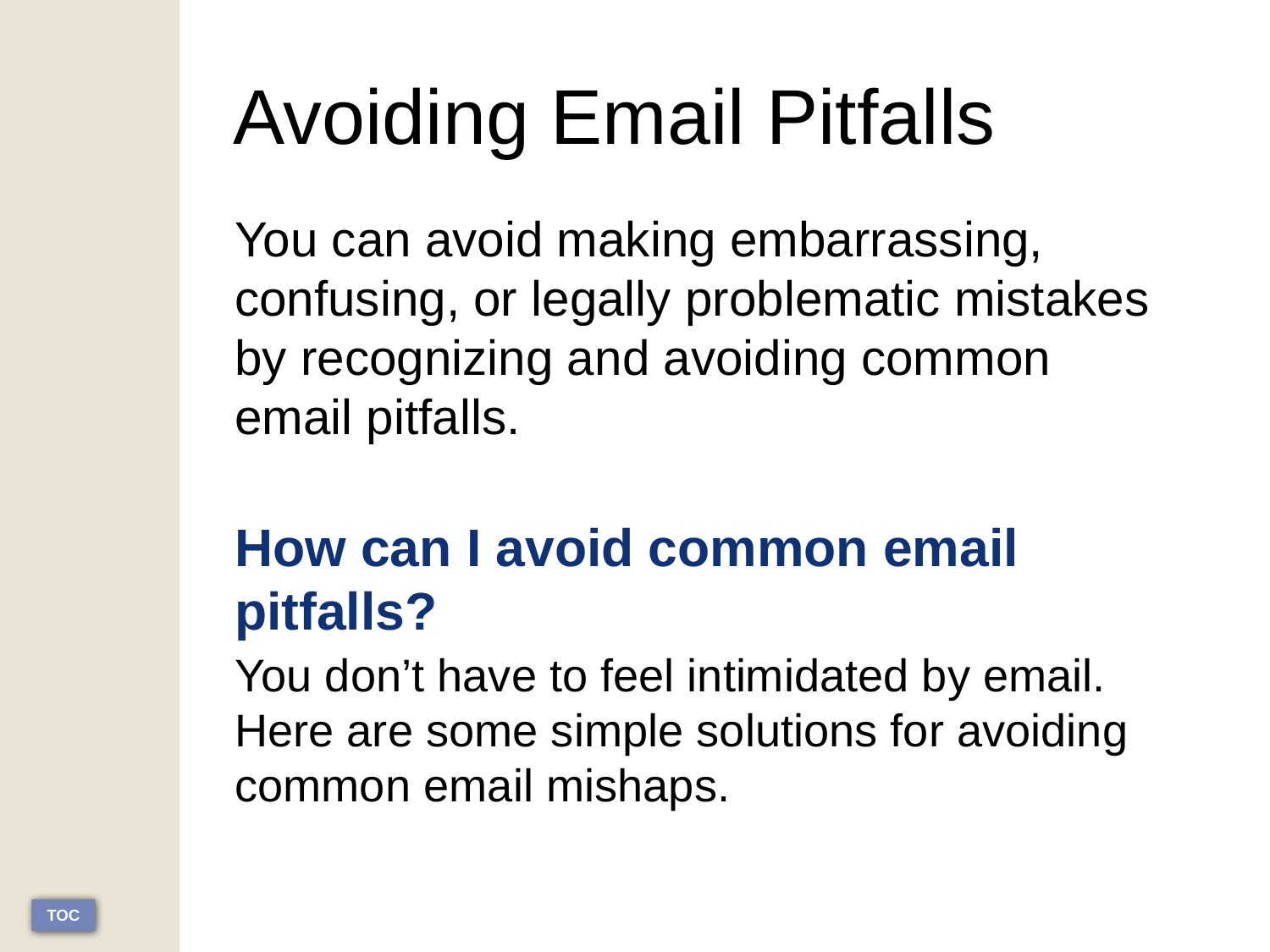

# Avoiding Email Pitfalls
You can avoid making embarrassing, confusing, or legally problematic mistakes by recognizing and avoiding common email pitfalls.

How can I avoid common email pitfalls?
You don’t have to feel intimidated by email. Here are some simple solutions for avoiding common email mishaps.